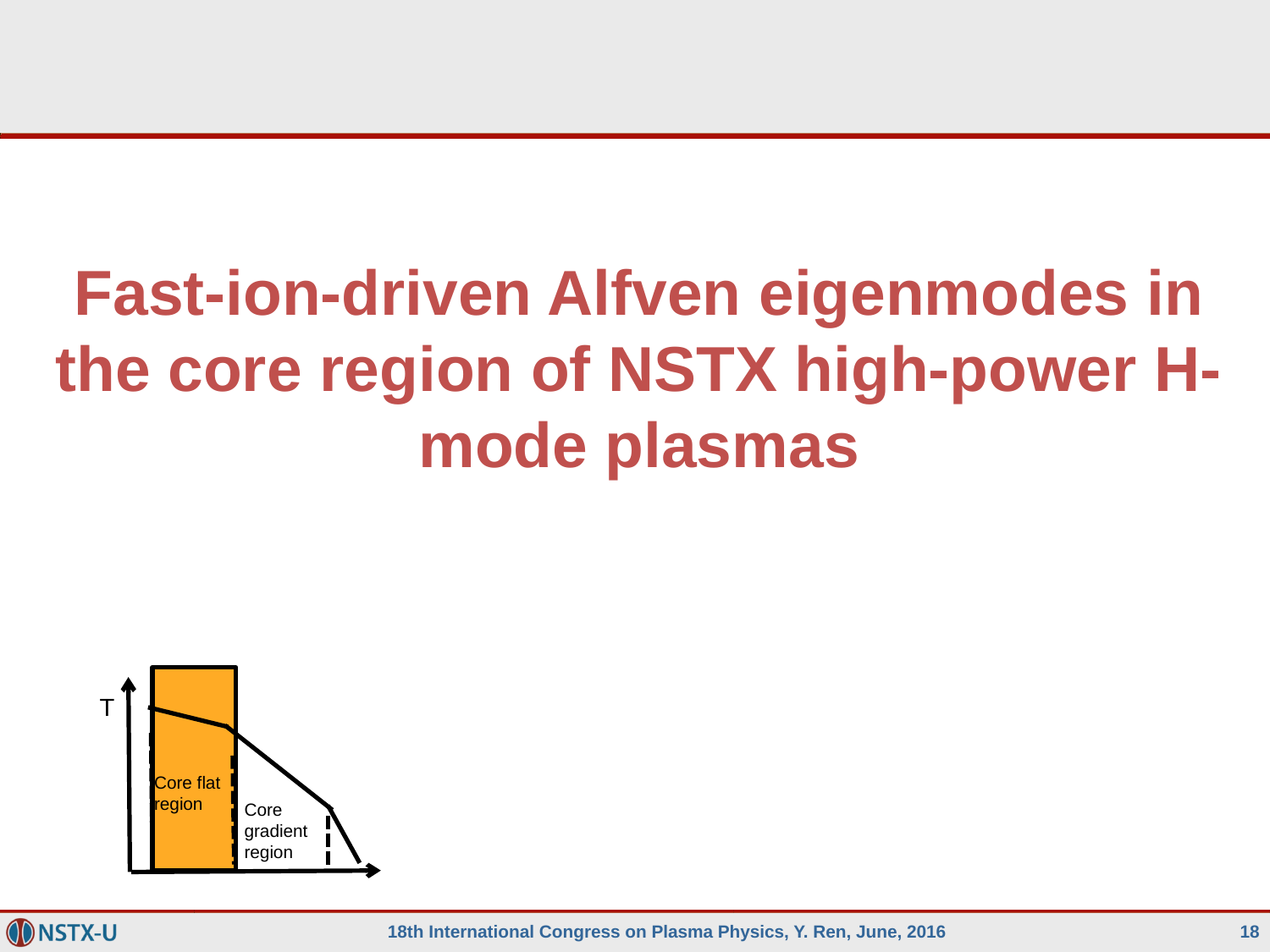

#
Fast-ion-driven Alfven eigenmodes in the core region of NSTX high-power H-mode plasmas

T
Core flat region
Core gradient region